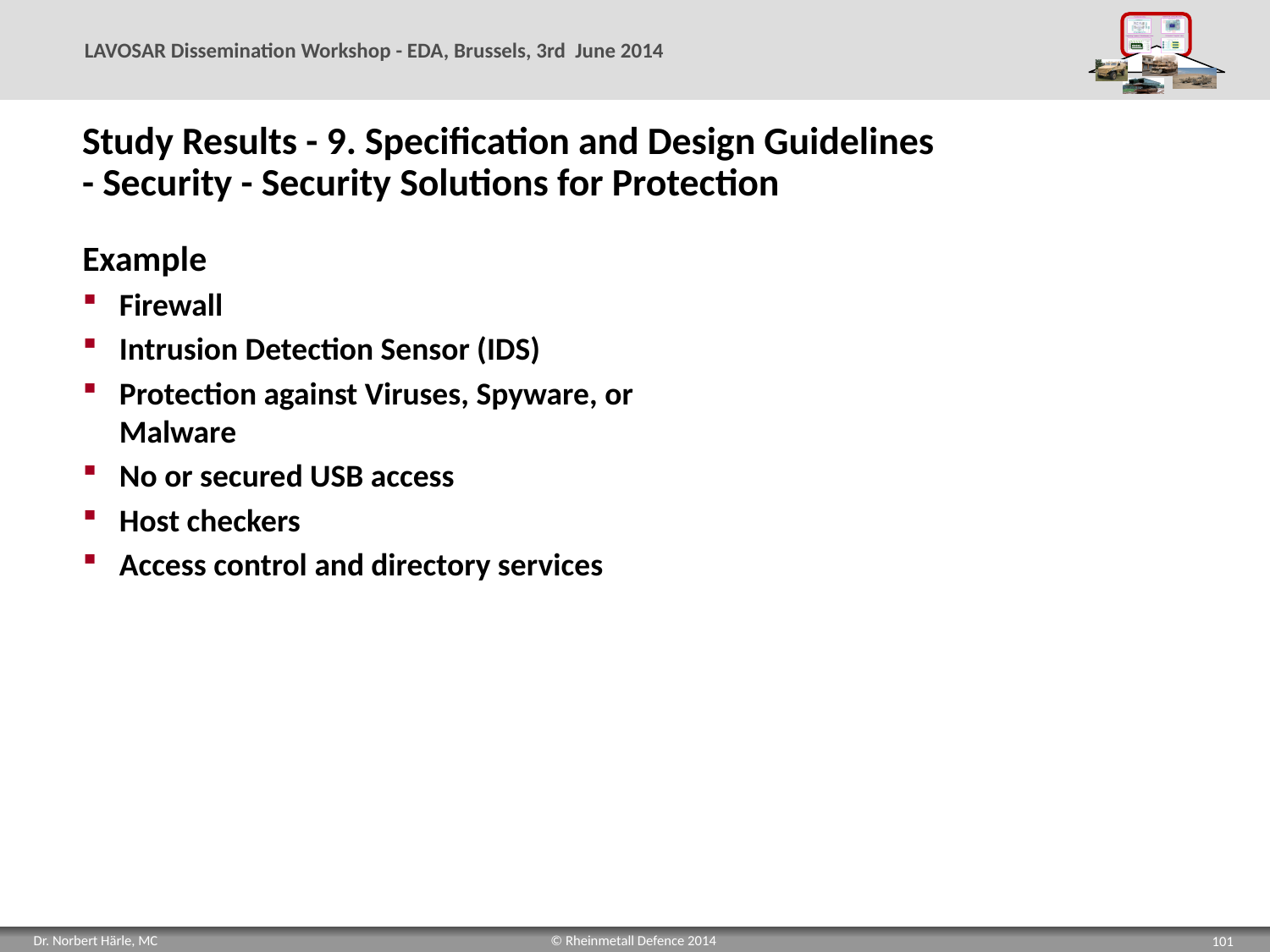

# Study Results - 9. Specification and Design Guidelines - Security - Security Solutions for Protection
Example
Firewall
Intrusion Detection Sensor (IDS)
Protection against Viruses, Spyware, or Malware
No or secured USB access
Host checkers
Access control and directory services
101